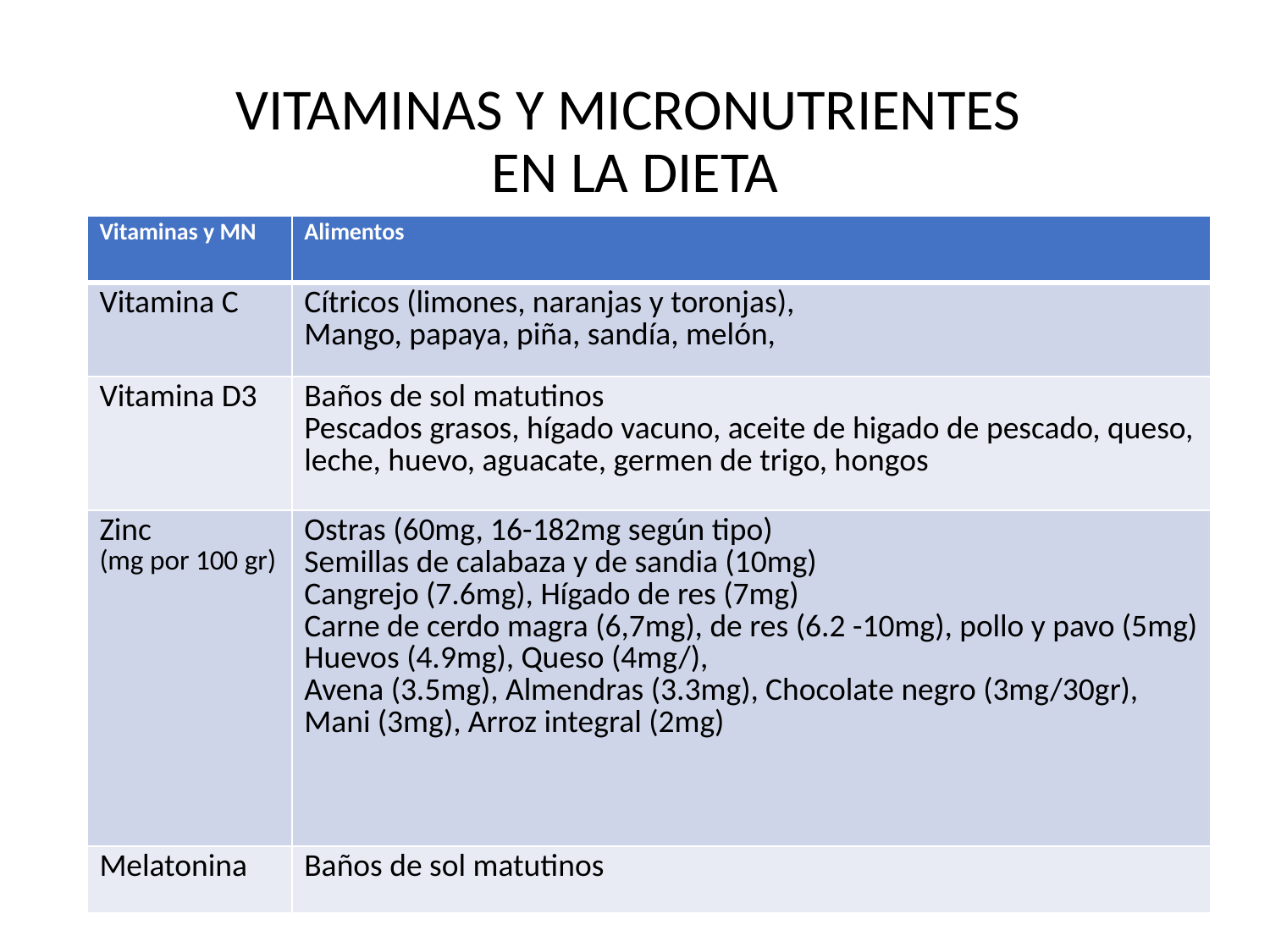

# VITAMINAS Y MICRONUTRIENTES EN LA DIETA
| Vitaminas y MN | Alimentos |
| --- | --- |
| Vitamina C | Cítricos (limones, naranjas y toronjas), Mango, papaya, piña, sandía, melón, |
| Vitamina D3 | Baños de sol matutinos Pescados grasos, hígado vacuno, aceite de higado de pescado, queso, leche, huevo, aguacate, germen de trigo, hongos |
| Zinc (mg por 100 gr) | Ostras (60mg, 16-182mg según tipo) Semillas de calabaza y de sandia (10mg) Cangrejo (7.6mg), Hígado de res (7mg) Carne de cerdo magra (6,7mg), de res (6.2 -10mg), pollo y pavo (5mg) Huevos (4.9mg), Queso (4mg/), Avena (3.5mg), Almendras (3.3mg), Chocolate negro (3mg/30gr), Mani (3mg), Arroz integral (2mg) |
| Melatonina | Baños de sol matutinos |